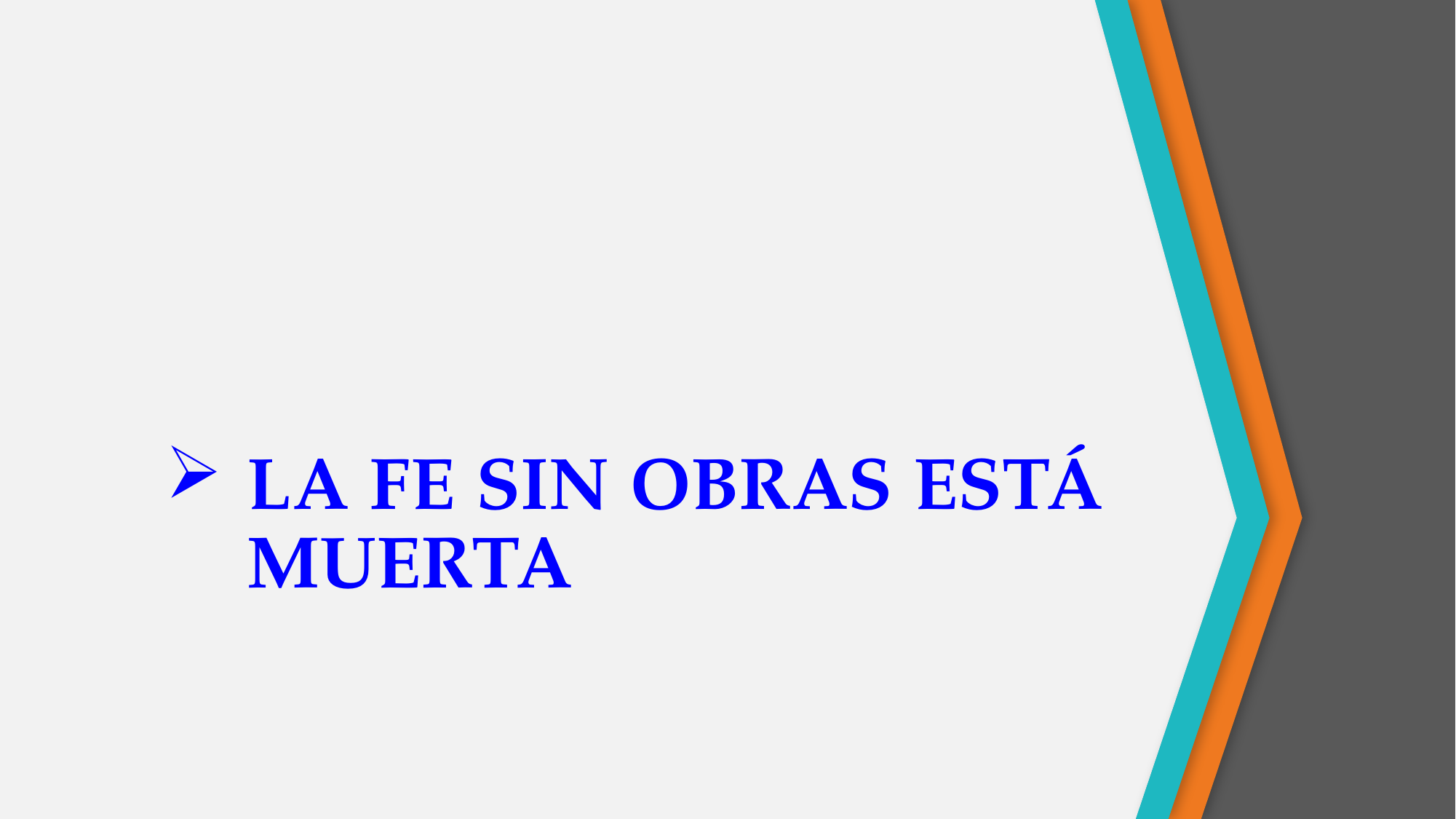

# LA FE SIN OBRAS ESTÁ MUERTA